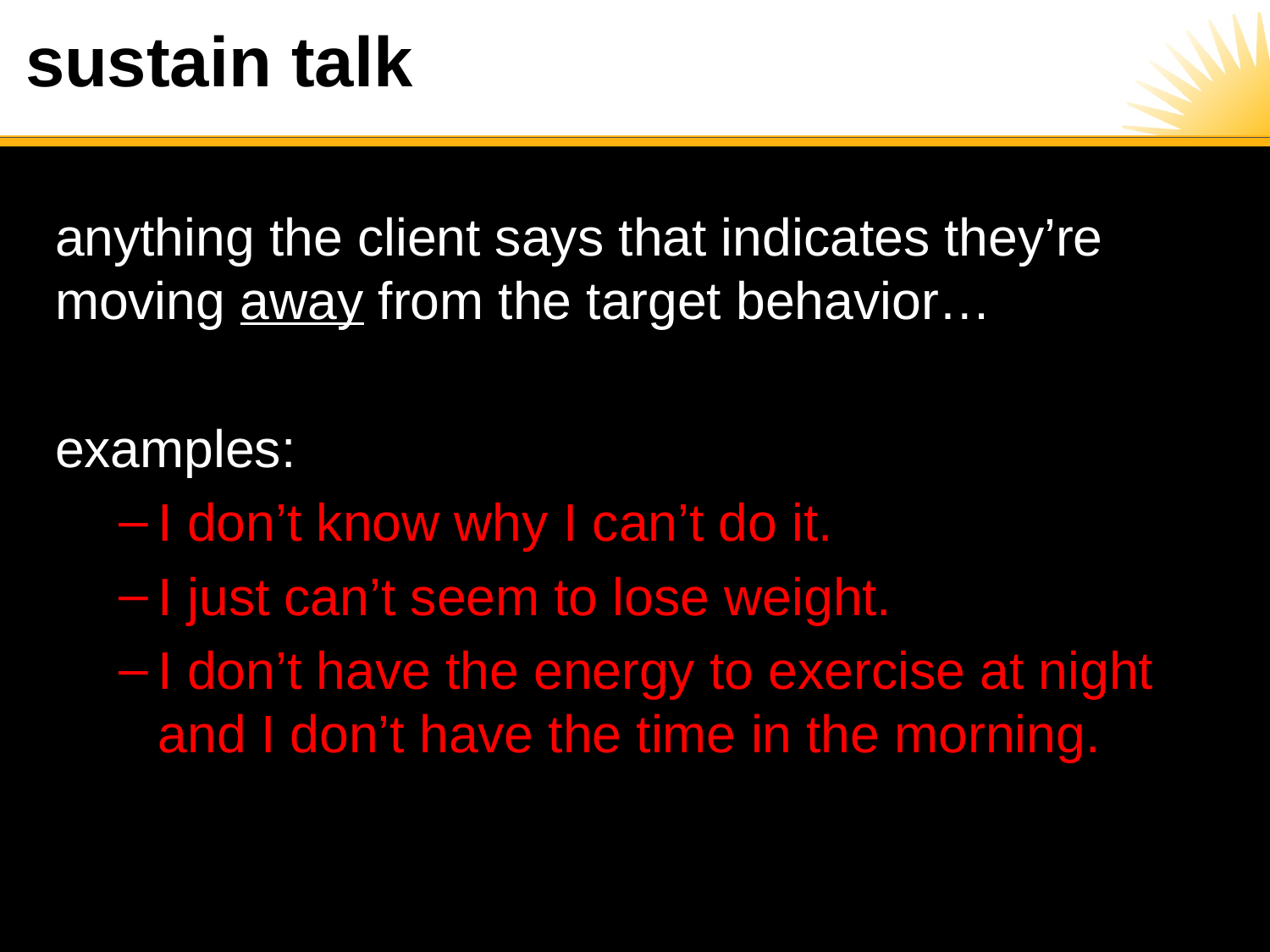

# sustain talk
anything the client says that indicates they’re moving away from the target behavior…

examples:
I don’t know why I can’t do it.
I just can’t seem to lose weight.
I don’t have the energy to exercise at night and I don’t have the time in the morning.